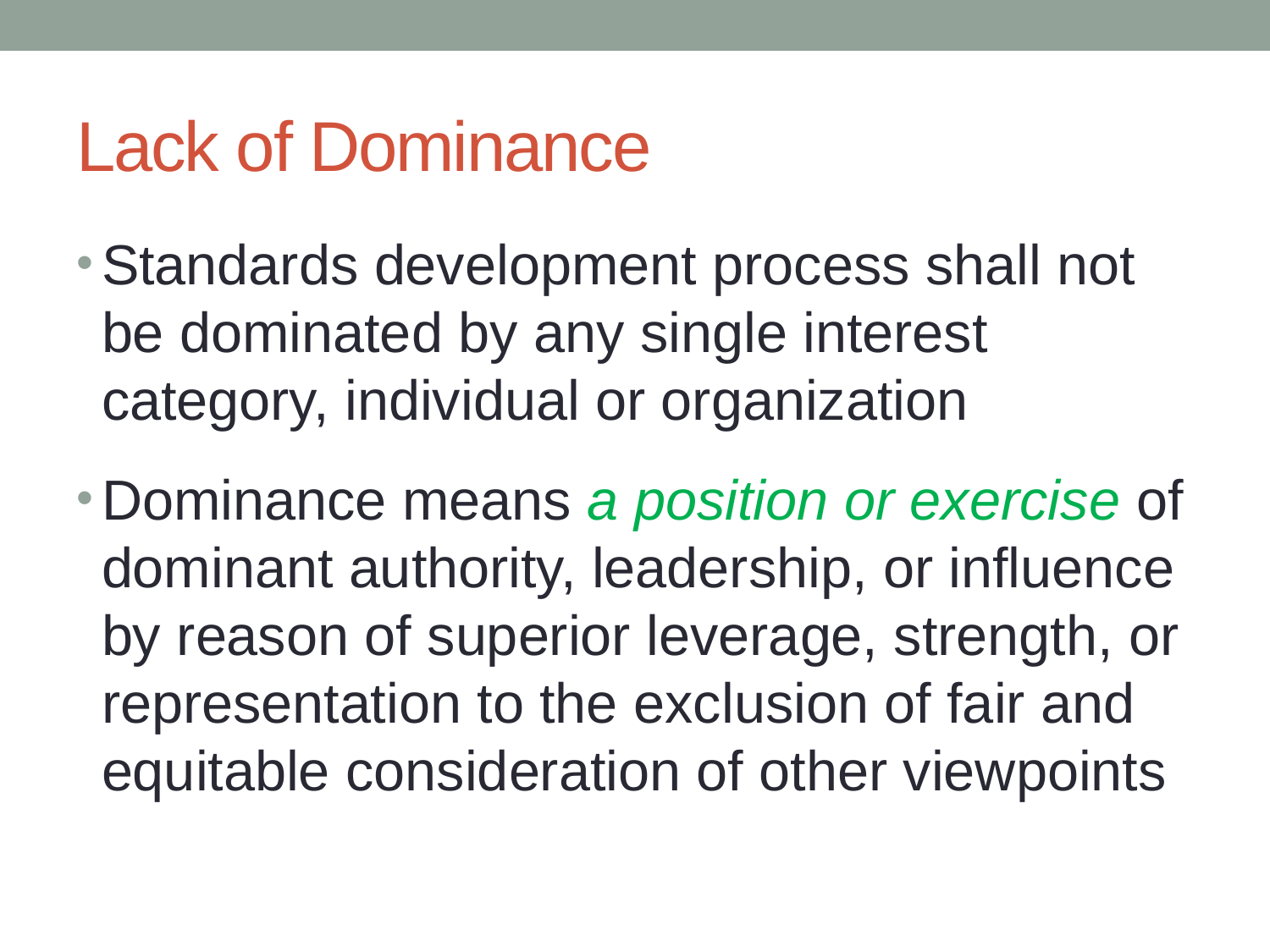

16
# Lack of Dominance
Standards development process shall not be dominated by any single interest category, individual or organization
Dominance means a position or exercise of dominant authority, leadership, or influence by reason of superior leverage, strength, or representation to the exclusion of fair and equitable consideration of other viewpoints